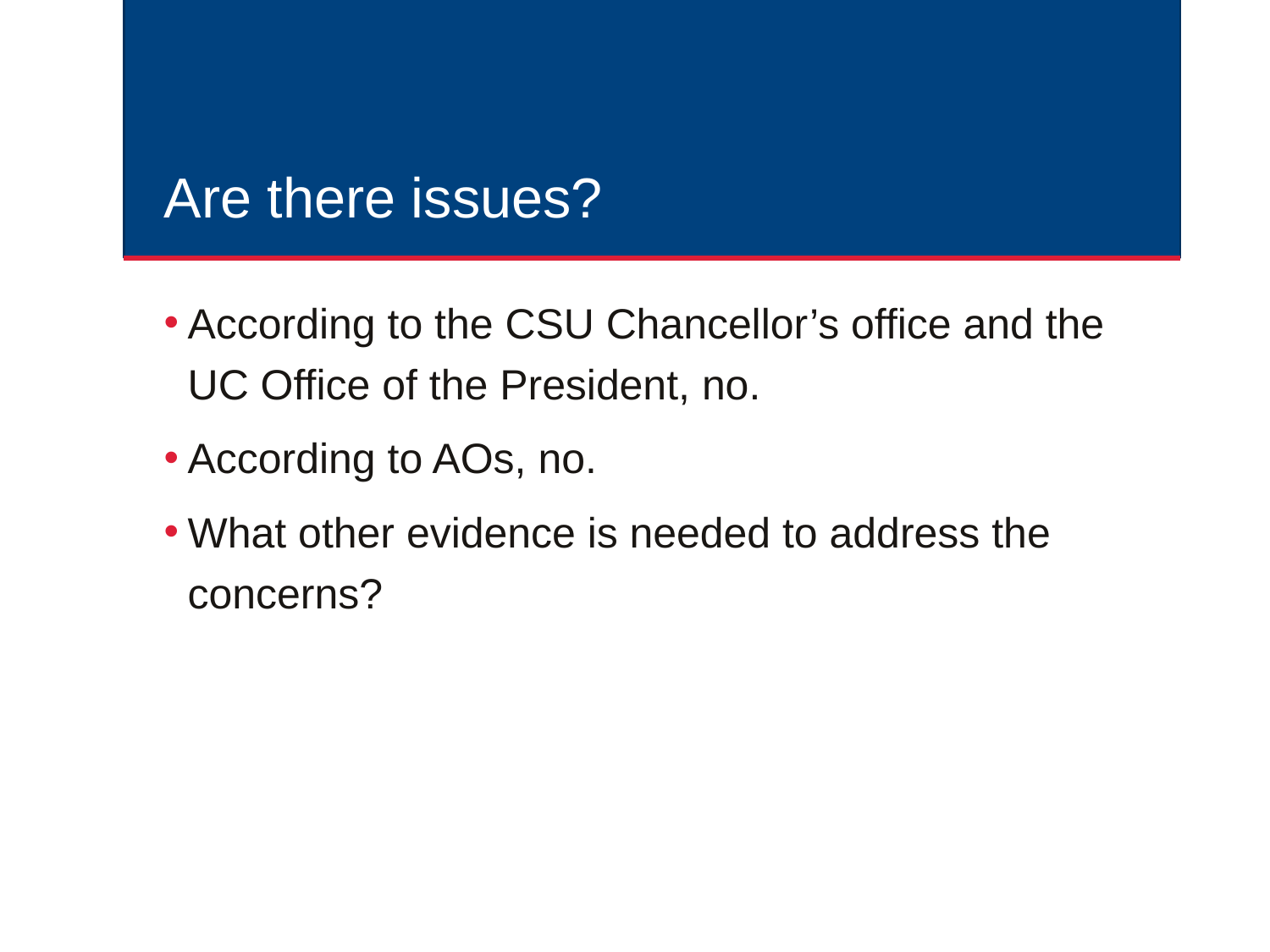

# Are there issues?
According to the CSU Chancellor’s office and the UC Office of the President, no.
According to AOs, no.
What other evidence is needed to address the concerns?